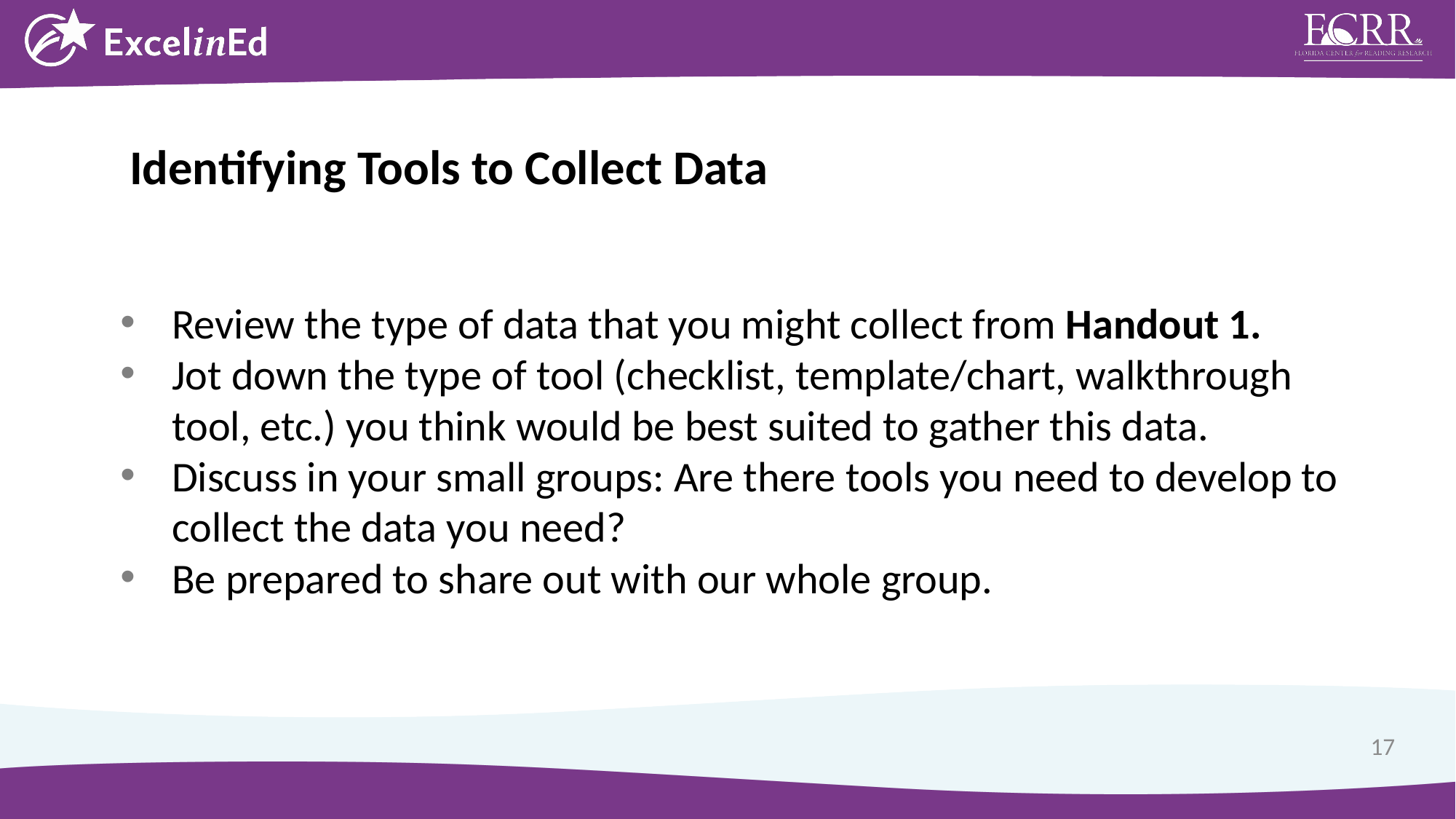

Identifying Tools to Collect Data
Review the type of data that you might collect from Handout 1.
Jot down the type of tool (checklist, template/chart, walkthrough tool, etc.) you think would be best suited to gather this data.
Discuss in your small groups: Are there tools you need to develop to collect the data you need?
Be prepared to share out with our whole group.

17